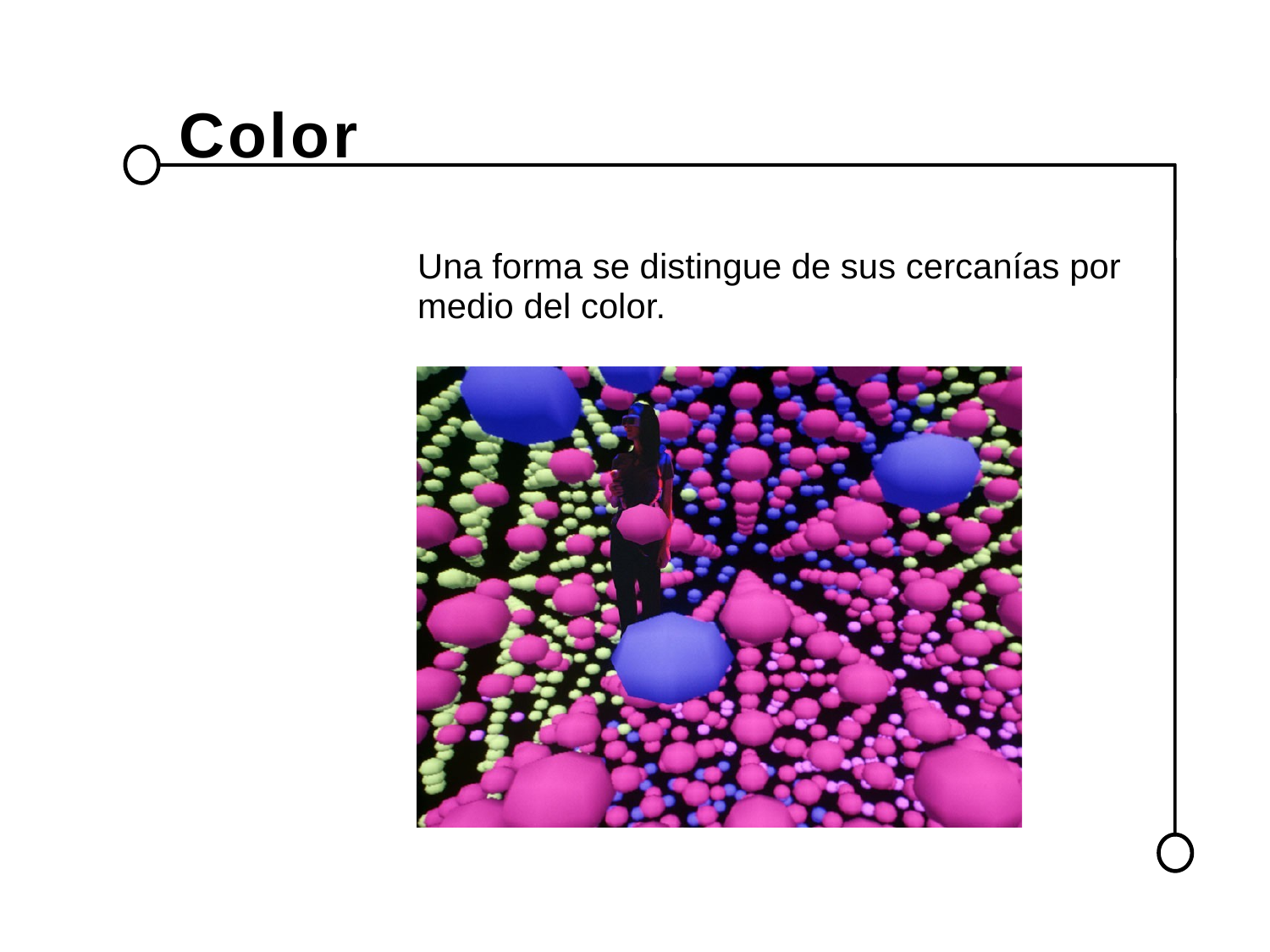

Color

	Una forma se distingue de sus cercanías por medio del color.